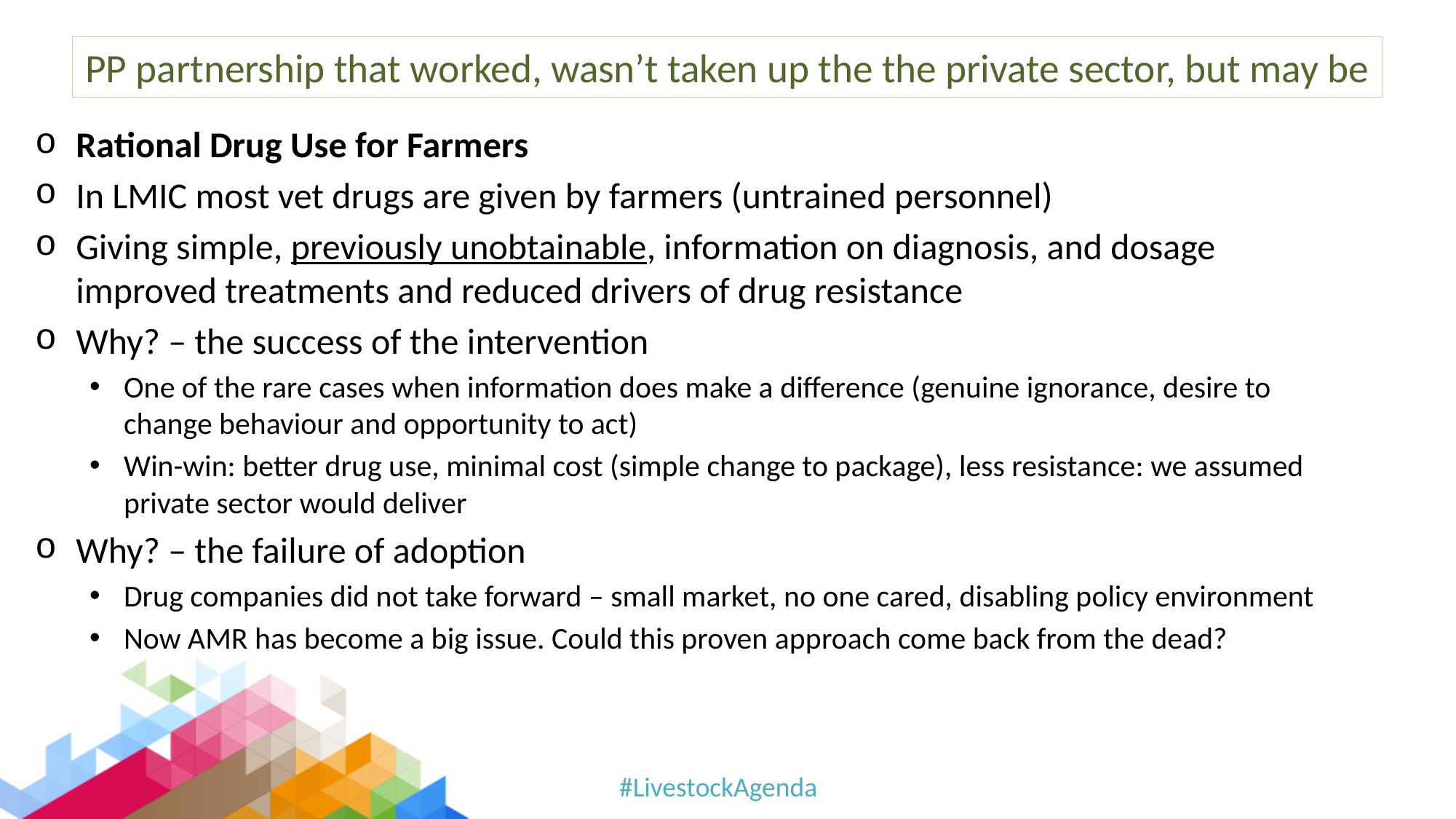

# PP partnership that worked, wasn’t taken up the the private sector, but may be
Rational Drug Use for Farmers
In LMIC most vet drugs are given by farmers (untrained personnel)
Giving simple, previously unobtainable, information on diagnosis, and dosage improved treatments and reduced drivers of drug resistance
Why? – the success of the intervention
One of the rare cases when information does make a difference (genuine ignorance, desire to change behaviour and opportunity to act)
Win-win: better drug use, minimal cost (simple change to package), less resistance: we assumed private sector would deliver
Why? – the failure of adoption
Drug companies did not take forward – small market, no one cared, disabling policy environment
Now AMR has become a big issue. Could this proven approach come back from the dead?

#LivestockAgenda